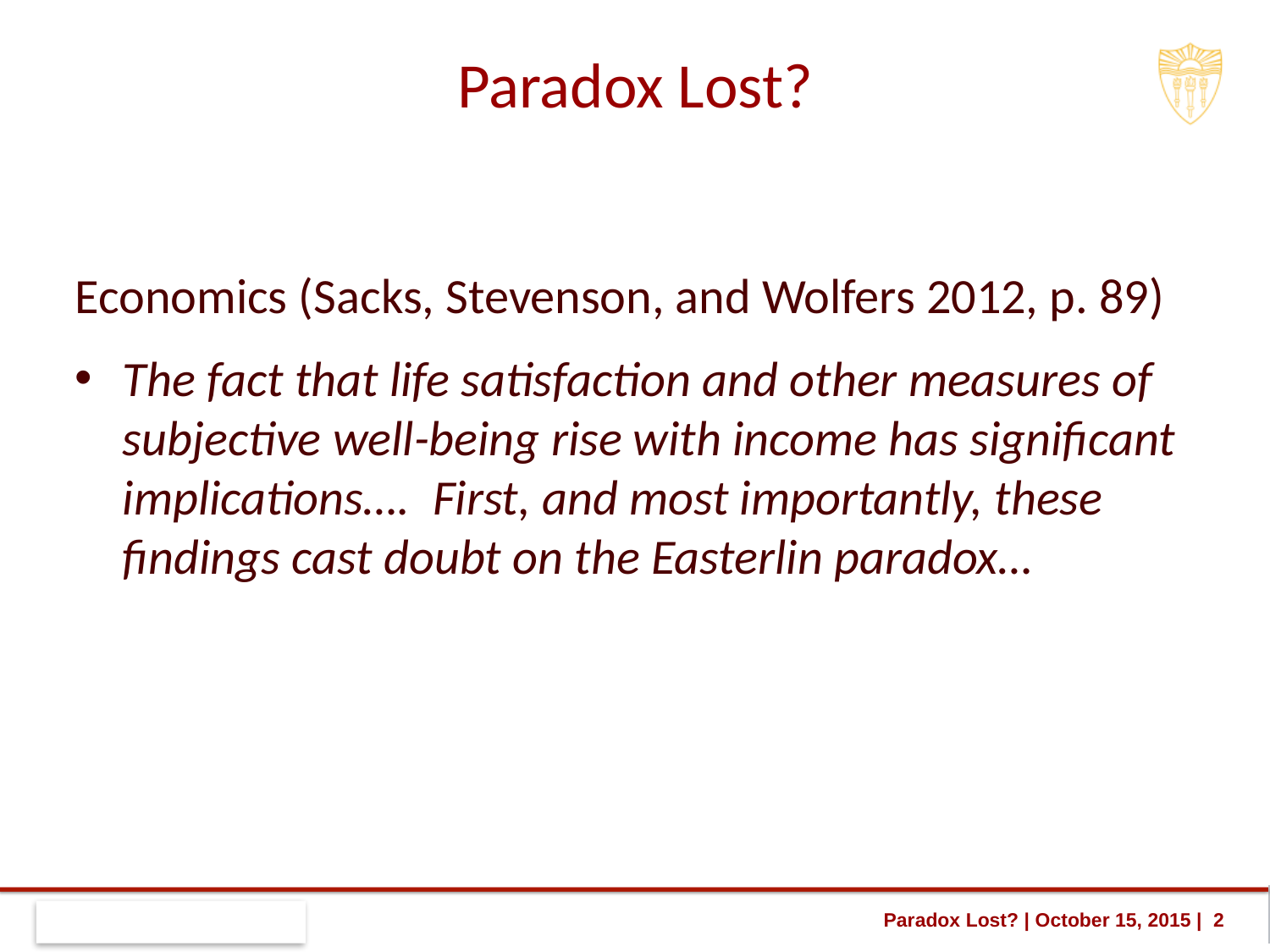

# Paradox Lost?

Economics (Sacks, Stevenson, and Wolfers 2012, p. 89)
The fact that life satisfaction and other measures of subjective well-being rise with income has significant implications….  First, and most importantly, these findings cast doubt on the Easterlin paradox…